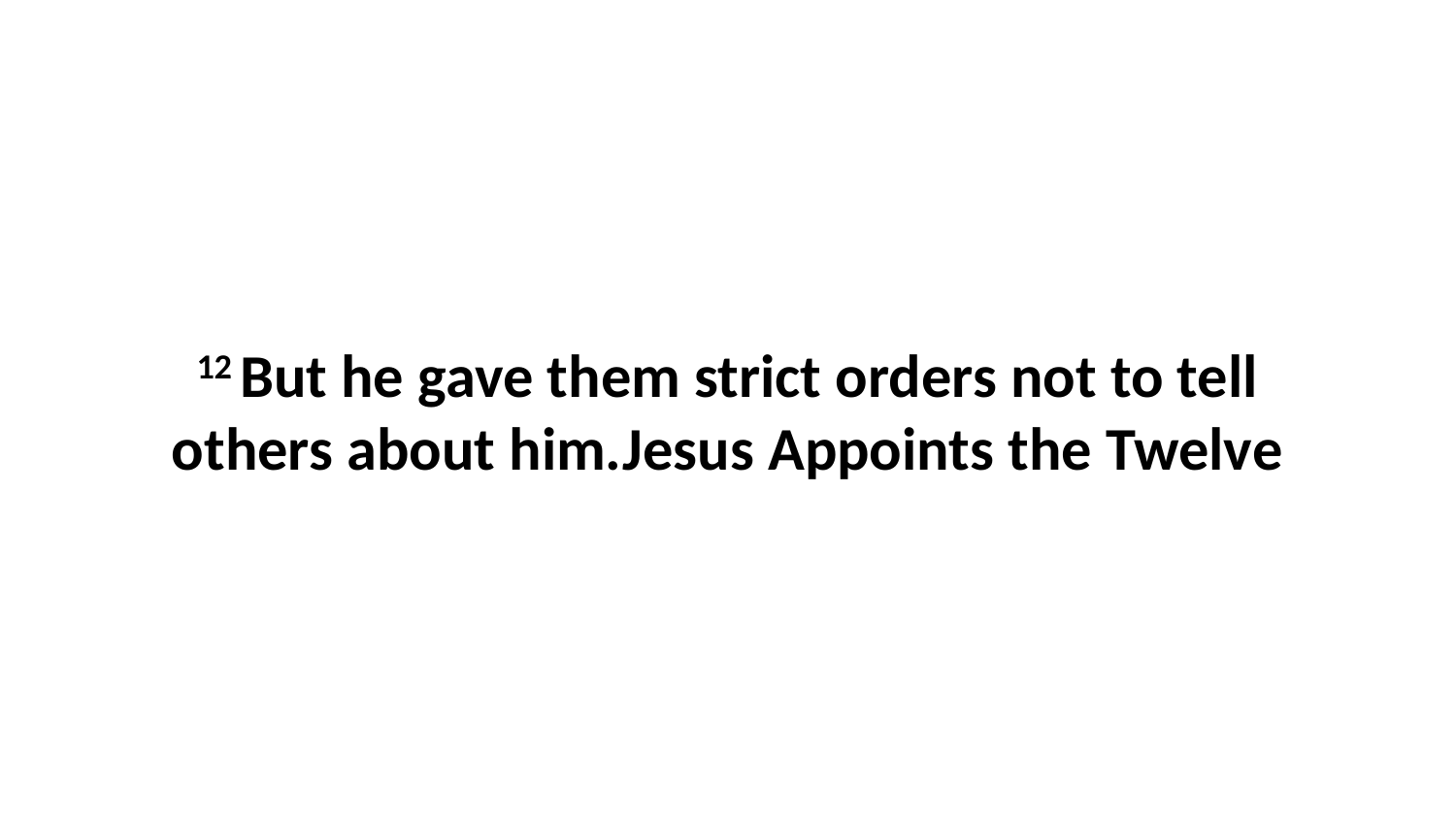

12 But he gave them strict orders not to tell others about him.Jesus Appoints the Twelve